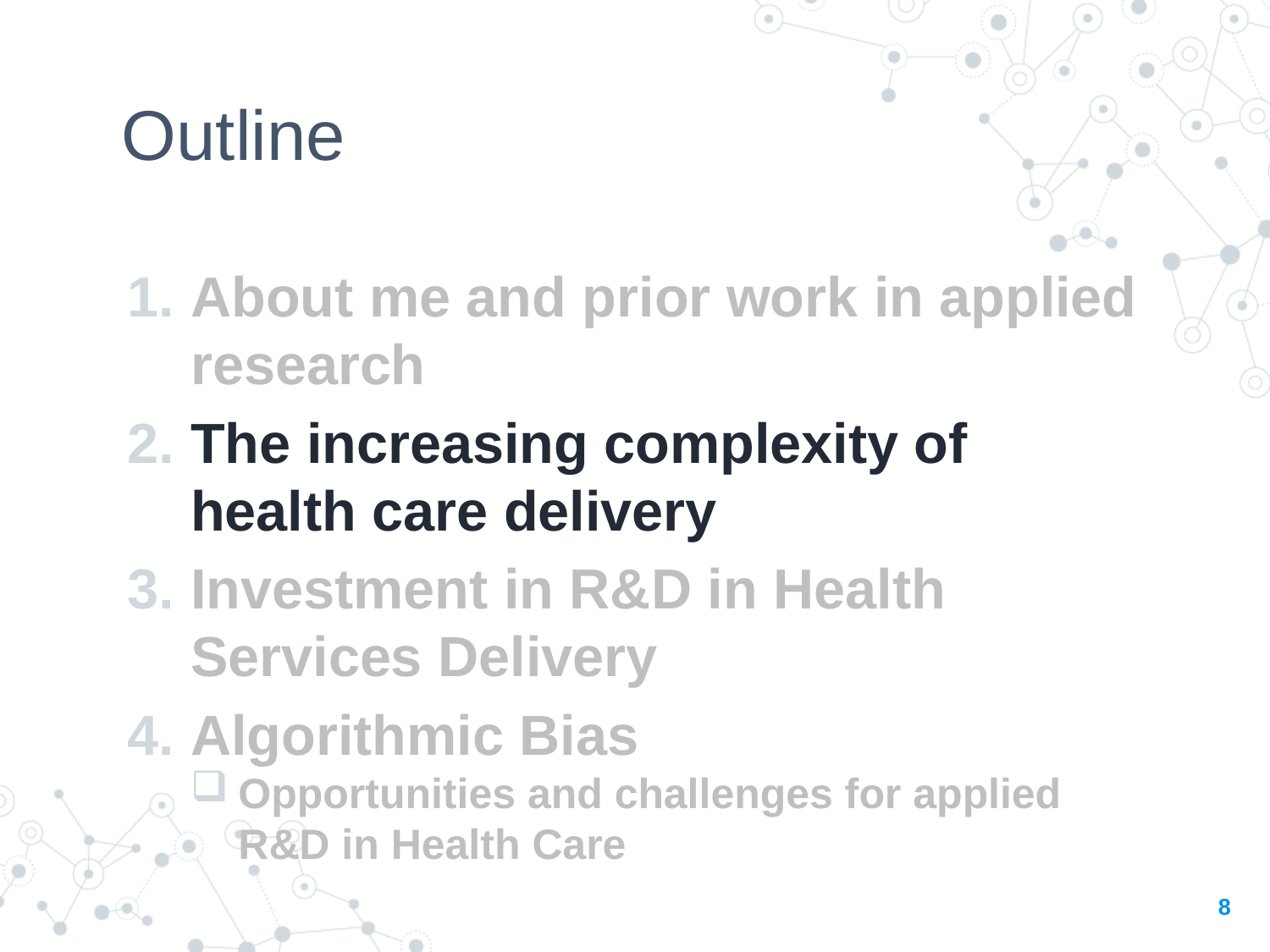

# Outline
About me and prior work in applied research
The increasing complexity of health care delivery
Investment in R&D in Health Services Delivery
Algorithmic Bias
Opportunities and challenges for applied R&D in Health Care
8